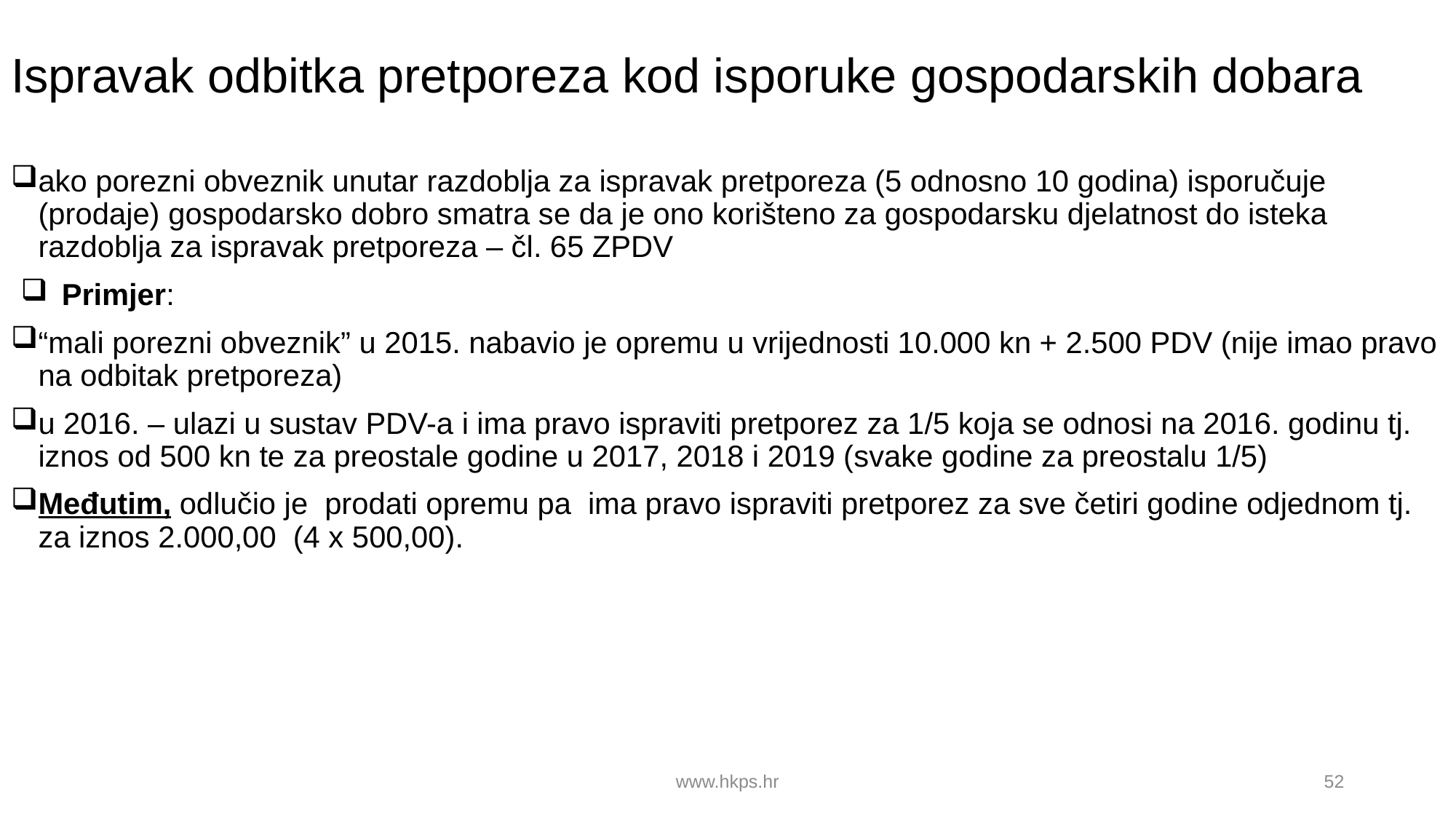

# Ispravak odbitka pretporeza kod isporuke gospodarskih dobara
ako porezni obveznik unutar razdoblja za ispravak pretporeza (5 odnosno 10 godina) isporučuje (prodaje) gospodarsko dobro smatra se da je ono korišteno za gospodarsku djelatnost do isteka razdoblja za ispravak pretporeza – čl. 65 ZPDV
Primjer:
“mali porezni obveznik” u 2015. nabavio je opremu u vrijednosti 10.000 kn + 2.500 PDV (nije imao pravo na odbitak pretporeza)
u 2016. – ulazi u sustav PDV-a i ima pravo ispraviti pretporez za 1/5 koja se odnosi na 2016. godinu tj. iznos od 500 kn te za preostale godine u 2017, 2018 i 2019 (svake godine za preostalu 1/5)
Međutim, odlučio je  prodati opremu pa  ima pravo ispraviti pretporez za sve četiri godine odjednom tj. za iznos 2.000,00  (4 x 500,00).

www.hkps.hr
52